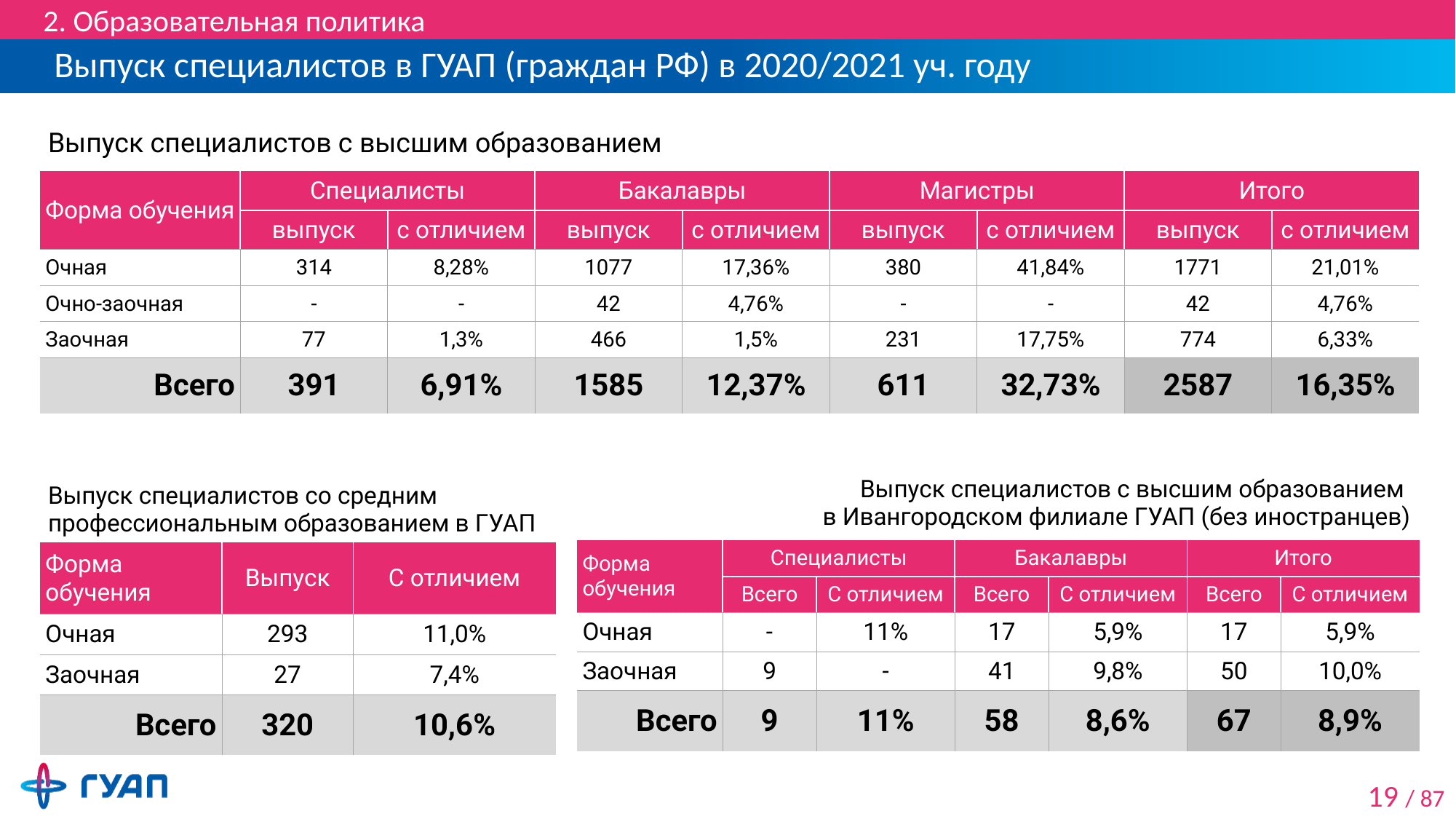

2. Образовательная политика
# Выпуск специалистов в ГУАП (граждан РФ) в 2020/2021 уч. году
| Выпуск специалистов с высшим образованием |  |  |  |  |  |  |  |  |
| --- | --- | --- | --- | --- | --- | --- | --- | --- |
| Форма обучения | Специалисты |  | Бакалавры |  | Магистры |  | Итого |  |
|  | выпуск | с отличием | выпуск | с отличием | выпуск | с отличием | выпуск | с отличием |
| Очная | 314 | 8,28% | 1077 | 17,36% | 380 | 41,84% | 1771 | 21,01% |
| Очно-заочная | - | - | 42 | 4,76% | - | - | 42 | 4,76% |
| Заочная | 77 | 1,3% | 466 | 1,5% | 231 | 17,75% | 774 | 6,33% |
| Всего | 391 | 6,91% | 1585 | 12,37% | 611 | 32,73% | 2587 | 16,35% |
| Выпуск специалистов с высшим образованием в Ивангородском филиале ГУАП (без иностранцев) |  |  |  |  |  |  |
| --- | --- | --- | --- | --- | --- | --- |
| Форма обучения | Специалисты |  | Бакалавры |  | Итого |  |
|  | Всего | С отличием | Всего | С отличием | Всего | С отличием |
| Очная | - | 11% | 17 | 5,9% | 17 | 5,9% |
| Заочная | 9 | - | 41 | 9,8% | 50 | 10,0% |
| Всего | 9 | 11% | 58 | 8,6% | 67 | 8,9% |
| Выпуск специалистов со средним профессиональным образованием в ГУАП |  |  |
| --- | --- | --- |
| Форма обучения | Выпуск | С отличием |
| Очная | 293 | 11,0% |
| Заочная | 27 | 7,4% |
| Всего | 320 | 10,6% |